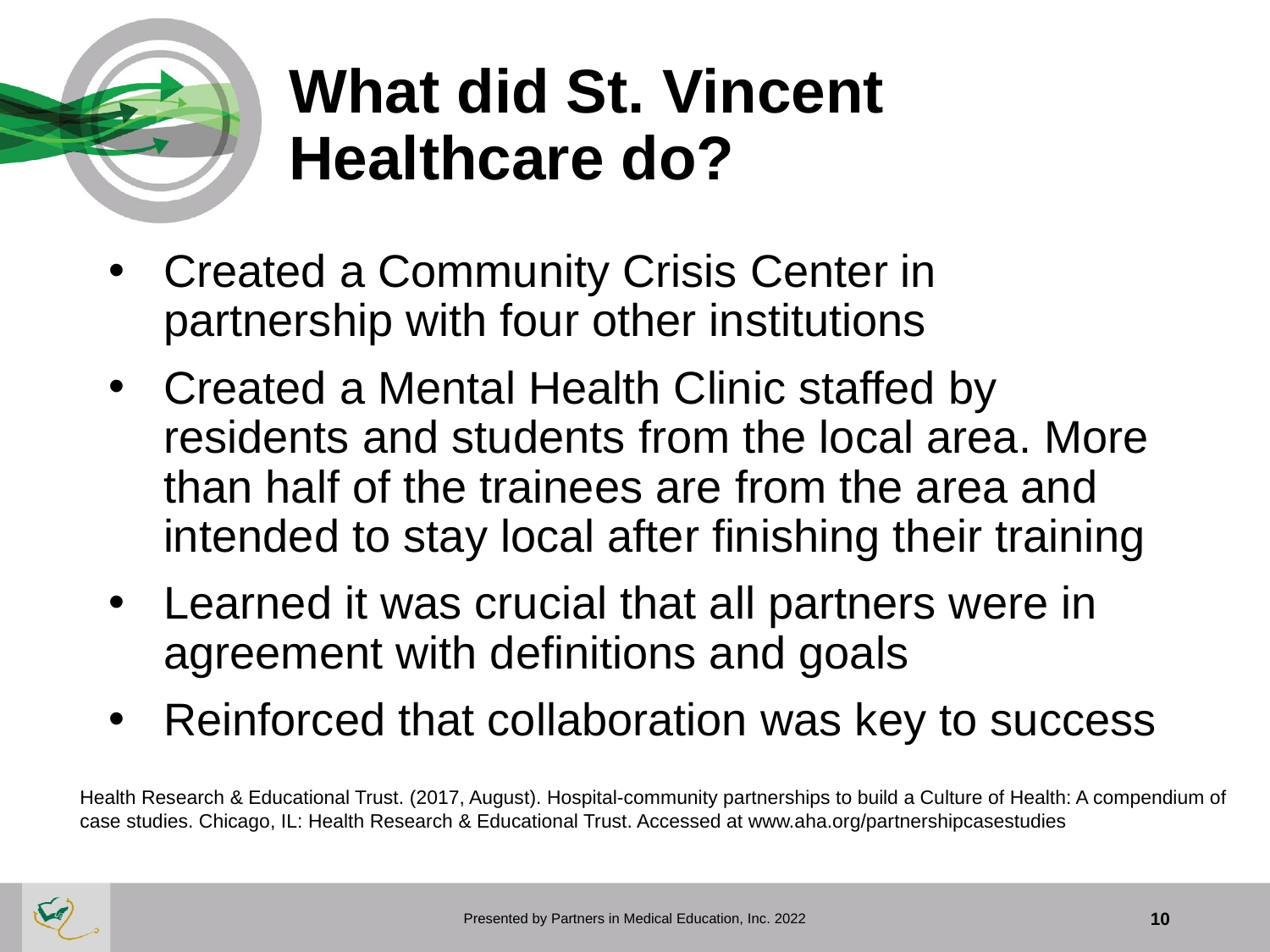

# What did St. Vincent Healthcare do?
Created a Community Crisis Center in partnership with four other institutions
Created a Mental Health Clinic staffed by residents and students from the local area. More than half of the trainees are from the area and intended to stay local after finishing their training
Learned it was crucial that all partners were in agreement with definitions and goals
Reinforced that collaboration was key to success

Health Research & Educational Trust. (2017, August). Hospital-community partnerships to build a Culture of Health: A compendium of case studies. Chicago, IL: Health Research & Educational Trust. Accessed at www.aha.org/partnershipcasestudies
Presented by Partners in Medical Education, Inc. 2022
10